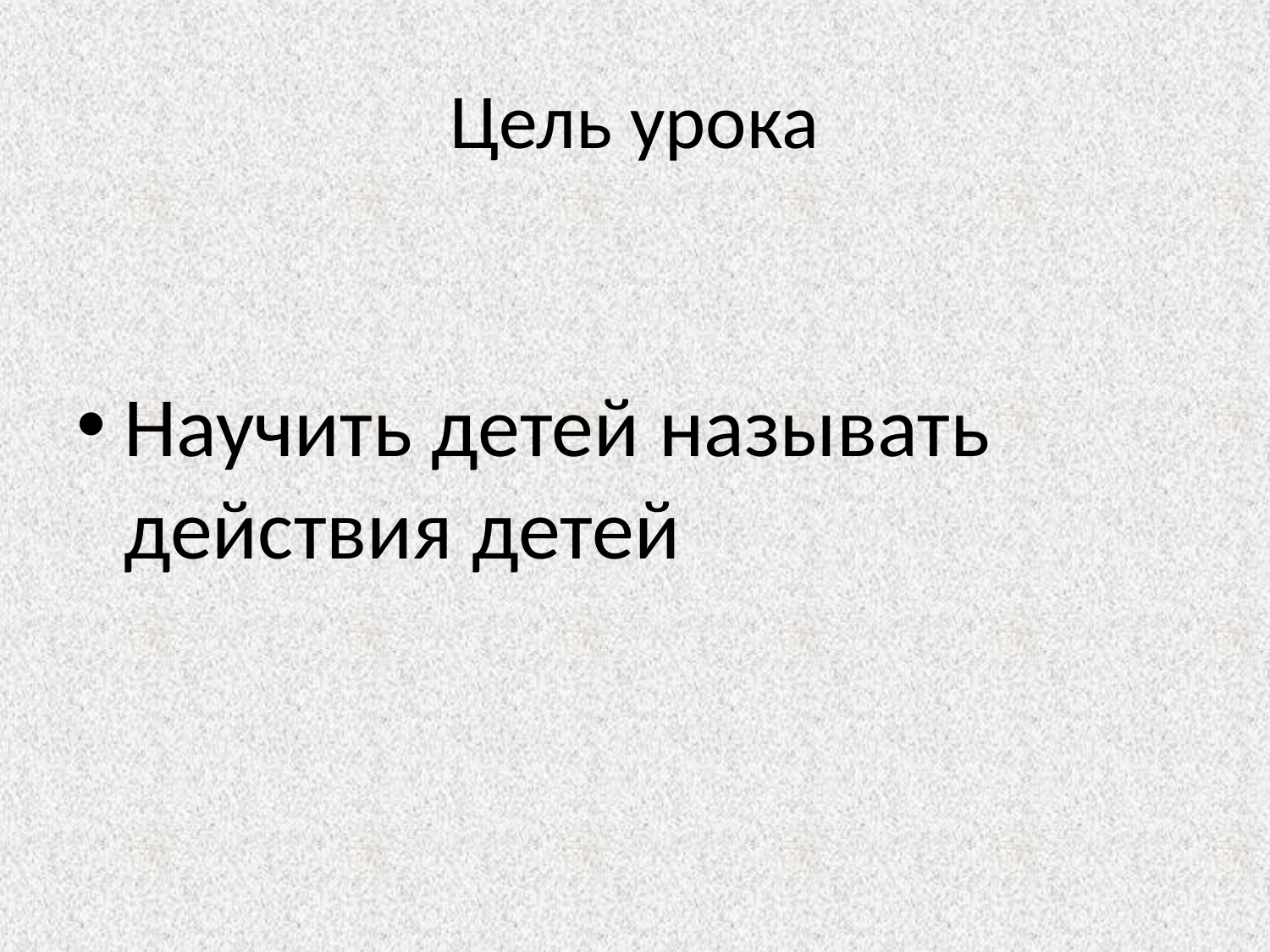

# Цель урока

Научить детей называть действия детей